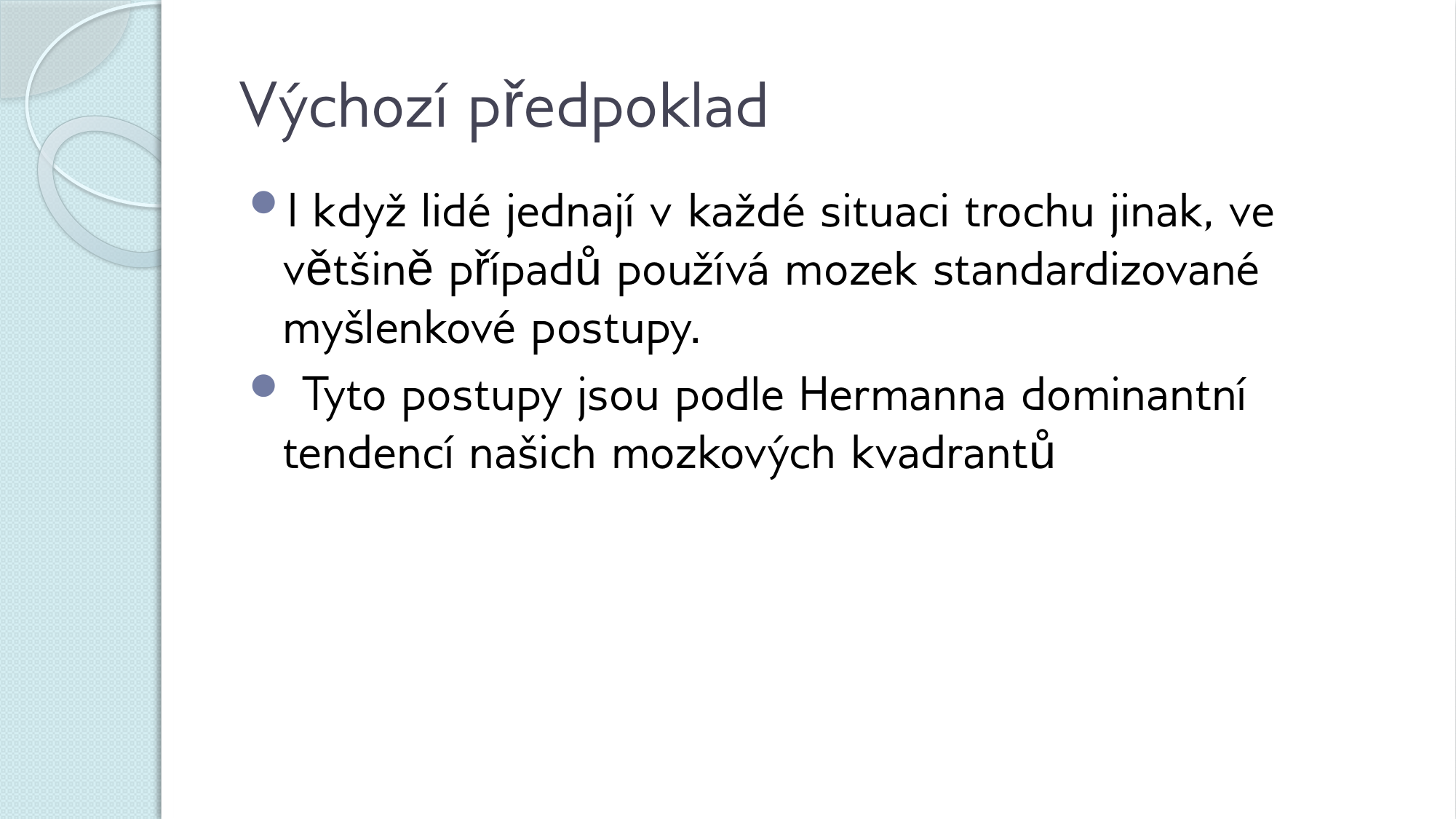

# Výchozí předpoklad
I když lidé jednají v každé situaci trochu jinak, ve většině případů používá mozek standardizované myšlenkové postupy.
 Tyto postupy jsou podle Hermanna dominantní tendencí našich mozkových kvadrantů